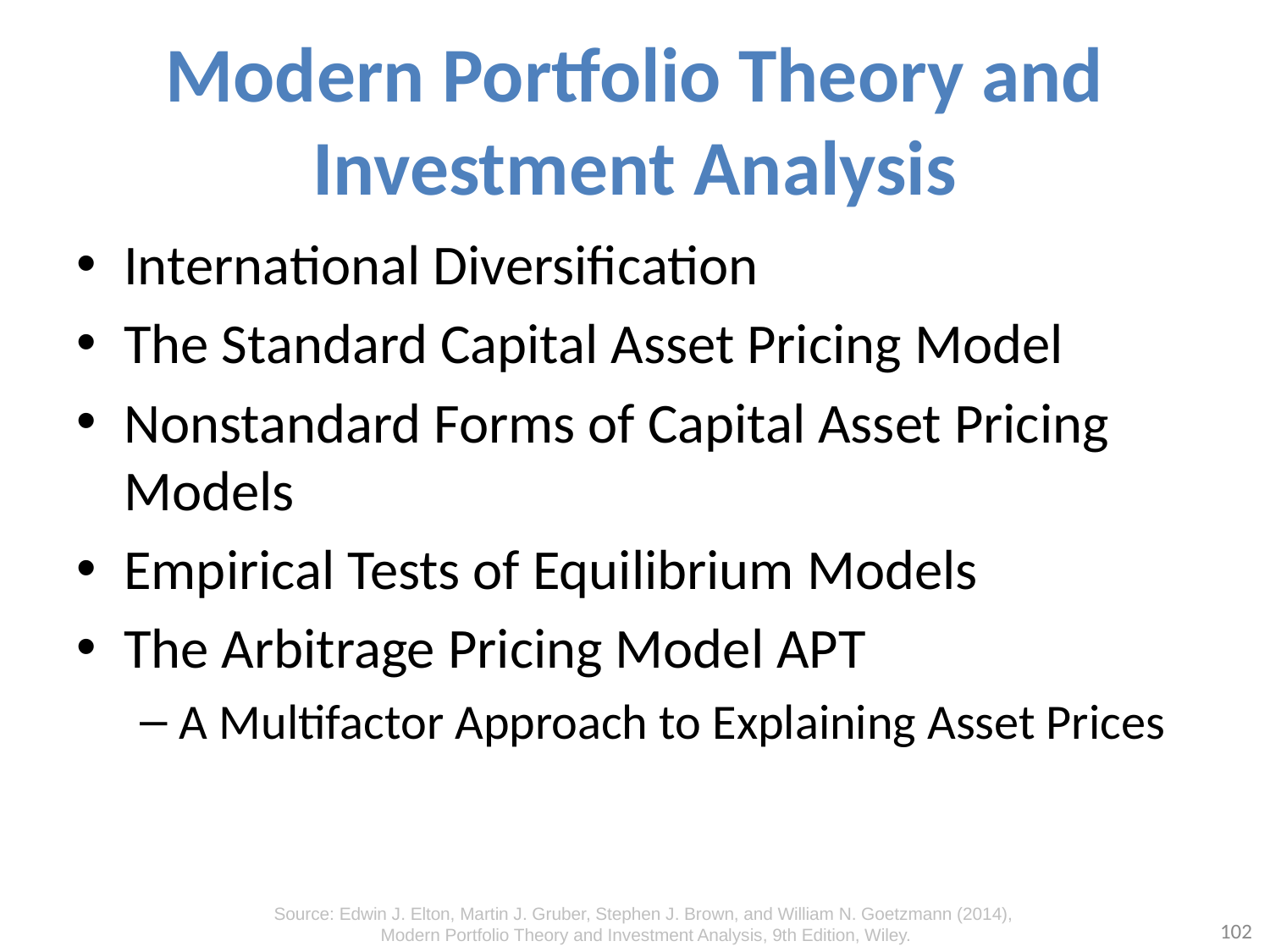

# Modern Portfolio Theory and Investment Analysis
International Diversification
The Standard Capital Asset Pricing Model
Nonstandard Forms of Capital Asset Pricing Models
Empirical Tests of Equilibrium Models
The Arbitrage Pricing Model APT
A Multifactor Approach to Explaining Asset Prices

Source: Edwin J. Elton, Martin J. Gruber, Stephen J. Brown, and William N. Goetzmann (2014),
Modern Portfolio Theory and Investment Analysis, 9th Edition, Wiley.
102